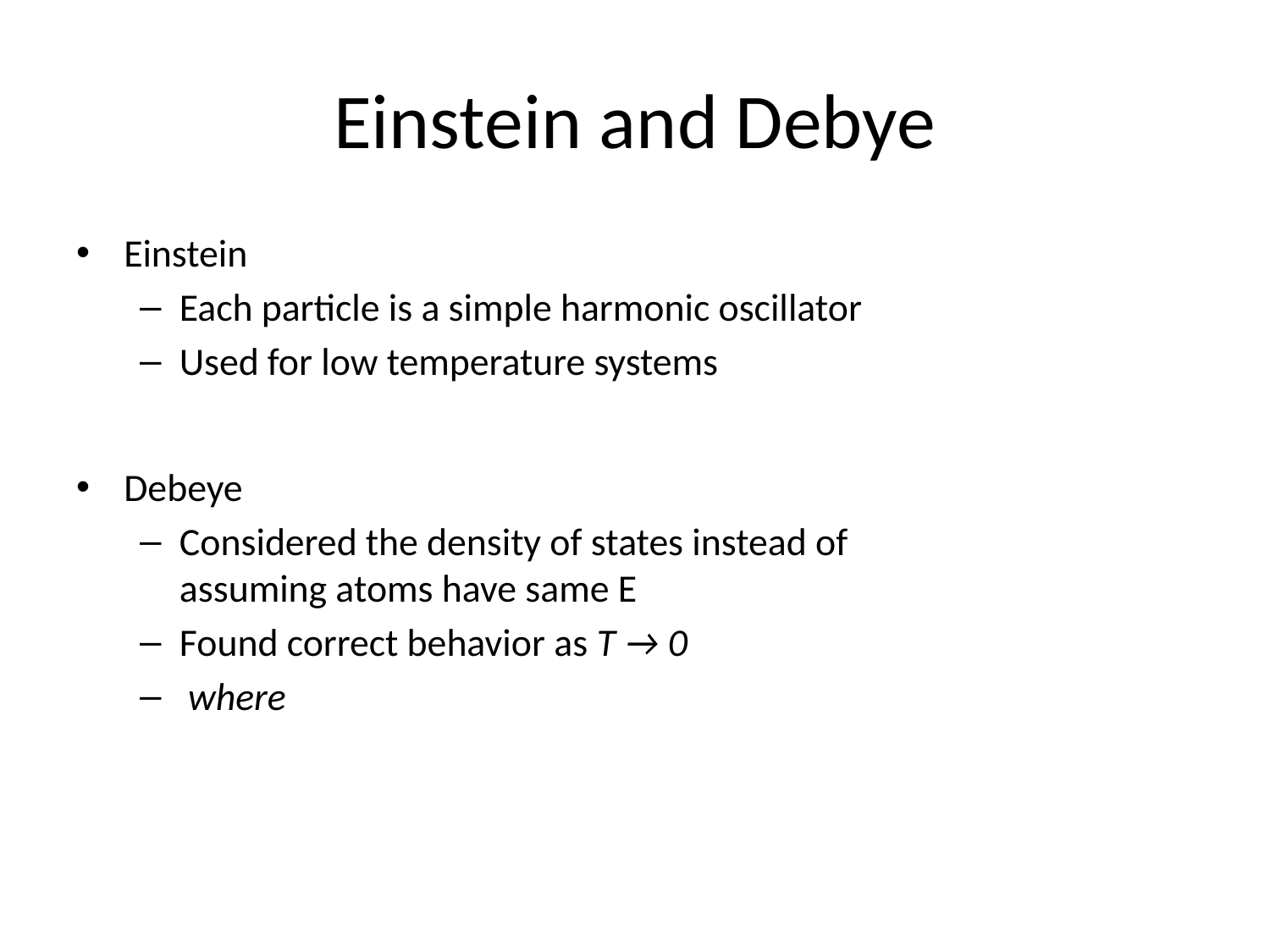

# Einstein and Debye
Einstein
Each particle is a simple harmonic oscillator
Used for low temperature systems

Debeye
Considered the density of states instead of assuming atoms have same E
Found correct behavior as T → 0
 where